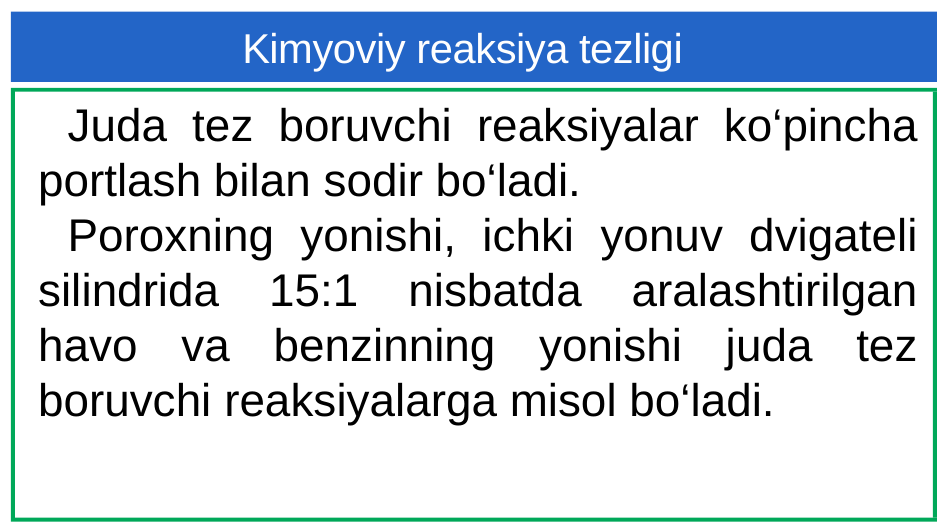

Kimyoviy reaksiya tezligi

Juda tez boruvchi reaksiyalar ko‘pincha portlash bilan sodir bo‘ladi.
Poroxning yonishi, ichki yonuv dvigateli silindrida 15:1 nisbatda aralashtirilgan havo va benzinning yonishi juda tez boruvchi reaksiyalarga misol bo‘ladi.